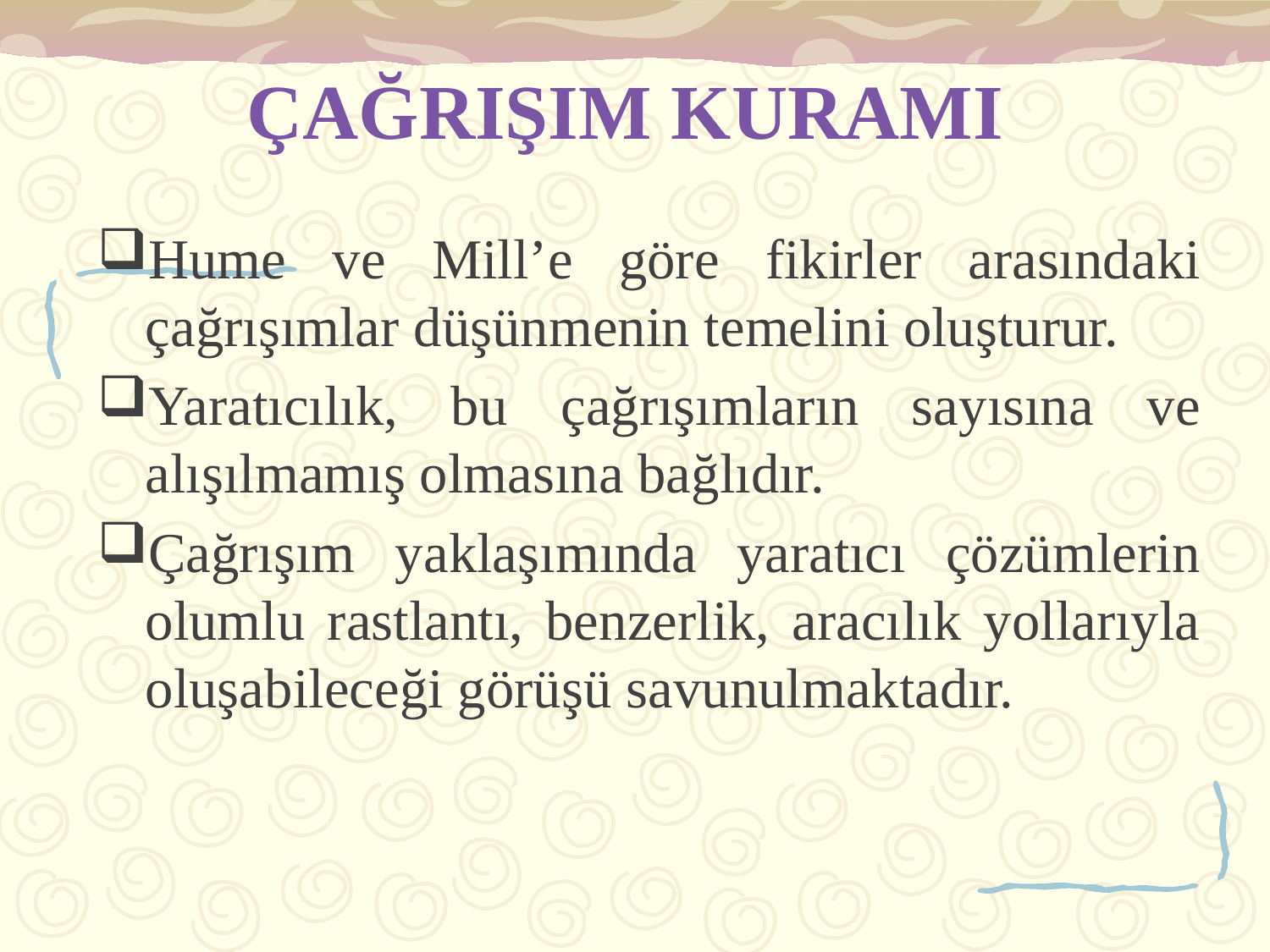

# ÇAĞRIŞIM KURAMI
Hume ve Mill’e göre fikirler arasındaki çağrışımlar düşünmenin temelini oluşturur.
Yaratıcılık, bu çağrışımların sayısına ve alışılmamış olmasına bağlıdır.
Çağrışım yaklaşımında yaratıcı çözümlerin olumlu rastlantı, benzerlik, aracılık yollarıyla oluşabileceği görüşü savunulmaktadır.